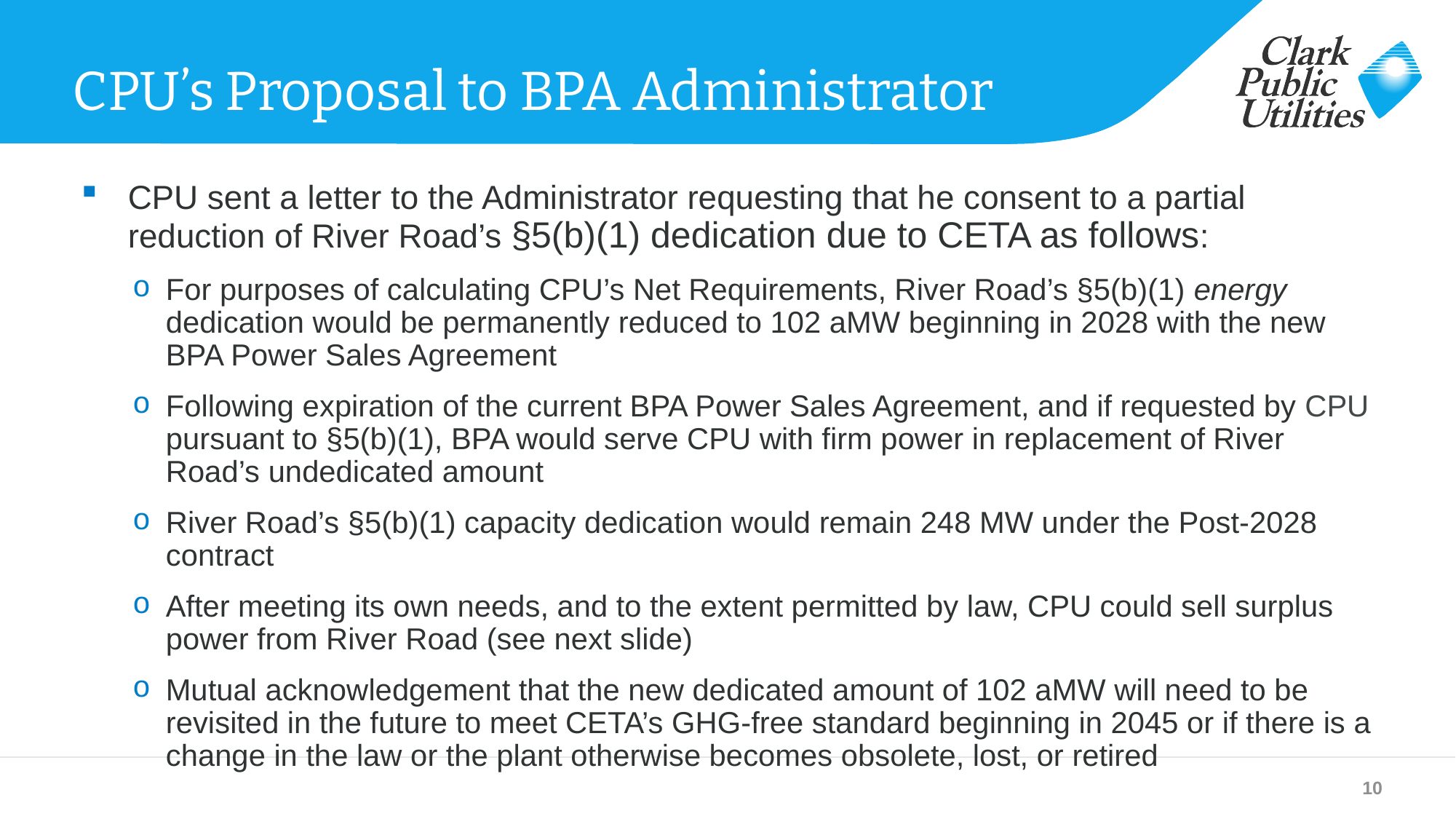

# CPU’s Proposal to BPA Administrator
CPU sent a letter to the Administrator requesting that he consent to a partial reduction of River Road’s §5(b)(1) dedication due to CETA as follows:
For purposes of calculating CPU’s Net Requirements, River Road’s §5(b)(1) energy dedication would be permanently reduced to 102 aMW beginning in 2028 with the new BPA Power Sales Agreement
Following expiration of the current BPA Power Sales Agreement, and if requested by CPU pursuant to §5(b)(1), BPA would serve CPU with firm power in replacement of River Road’s undedicated amount
River Road’s §5(b)(1) capacity dedication would remain 248 MW under the Post-2028 contract
After meeting its own needs, and to the extent permitted by law, CPU could sell surplus power from River Road (see next slide)
Mutual acknowledgement that the new dedicated amount of 102 aMW will need to be revisited in the future to meet CETA’s GHG-free standard beginning in 2045 or if there is a change in the law or the plant otherwise becomes obsolete, lost, or retired
10